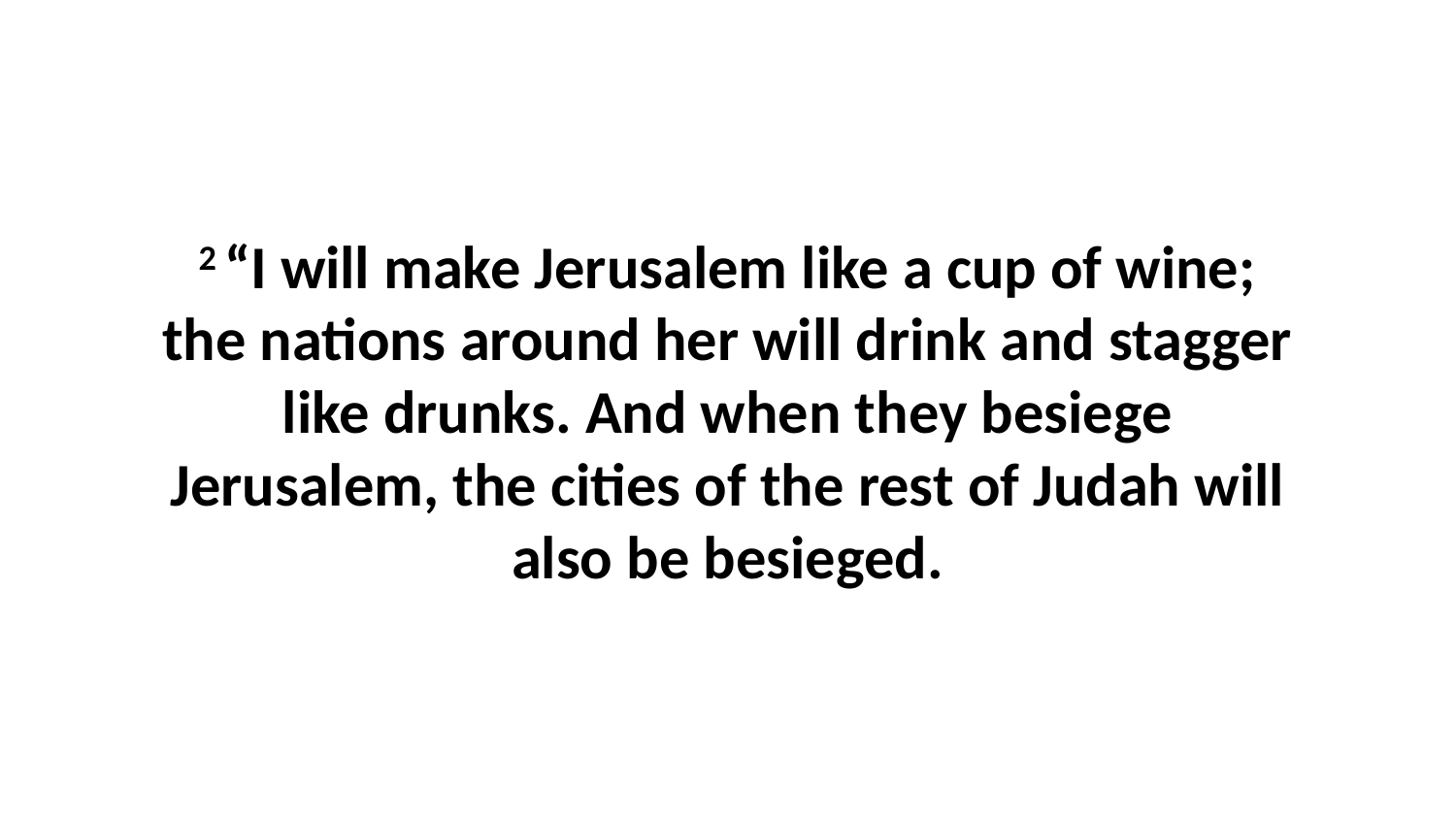

2 “I will make Jerusalem like a cup of wine; the nations around her will drink and stagger like drunks. And when they besiege Jerusalem, the cities of the rest of Judah will also be besieged.